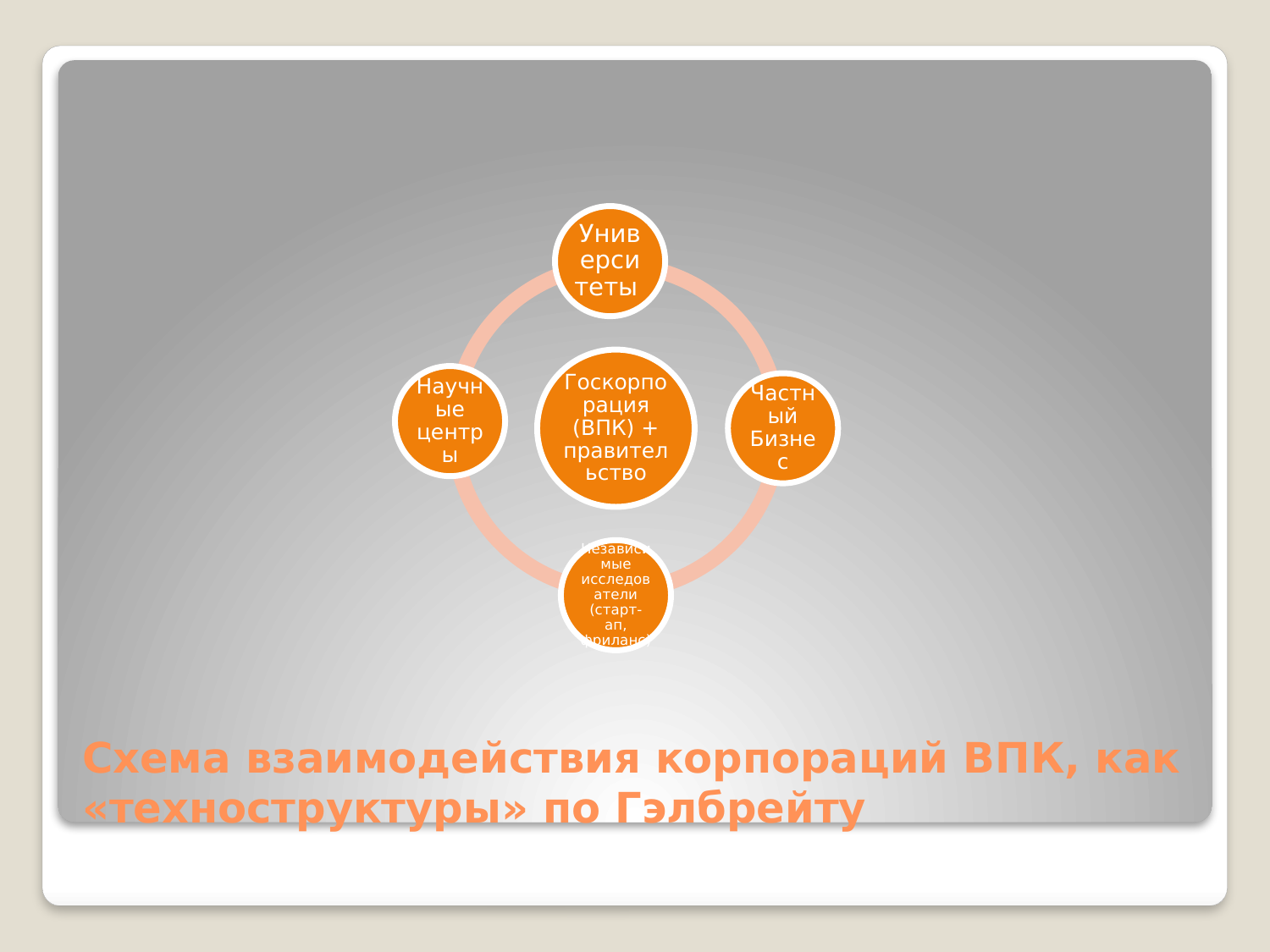

Госкорпорация (ВПК) + правительство
Университеты
Частный Бизнес
Независимые исследователи (старт-ап, фриланс)
Научные центры
# Схема взаимодействия корпораций ВПК, как «техноструктуры» по Гэлбрейту